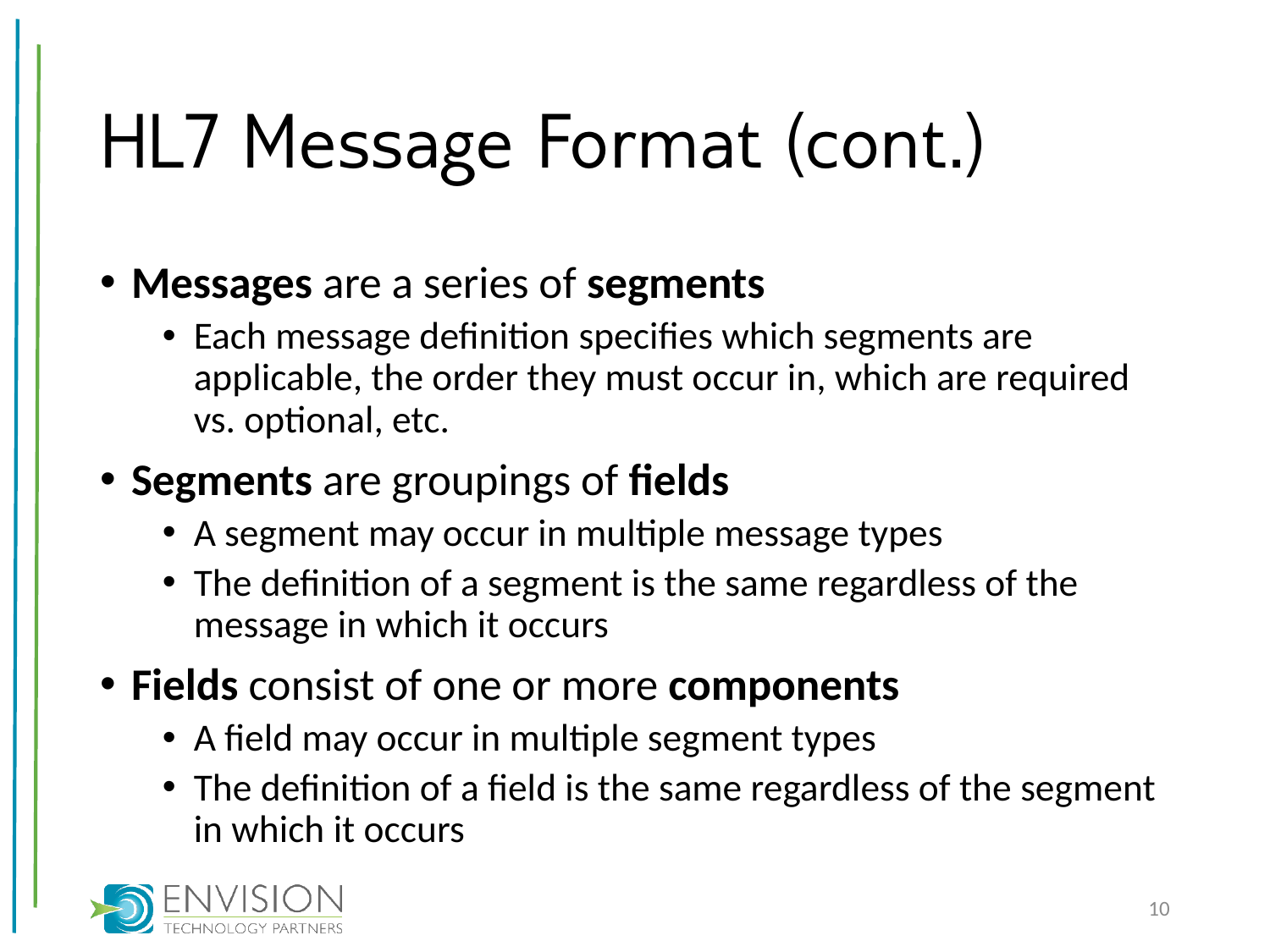

# HL7 Message Format (cont.)
Messages are a series of segments
Each message definition specifies which segments are applicable, the order they must occur in, which are required vs. optional, etc.
Segments are groupings of fields
A segment may occur in multiple message types
The definition of a segment is the same regardless of the message in which it occurs
Fields consist of one or more components
A field may occur in multiple segment types
The definition of a field is the same regardless of the segment in which it occurs

10